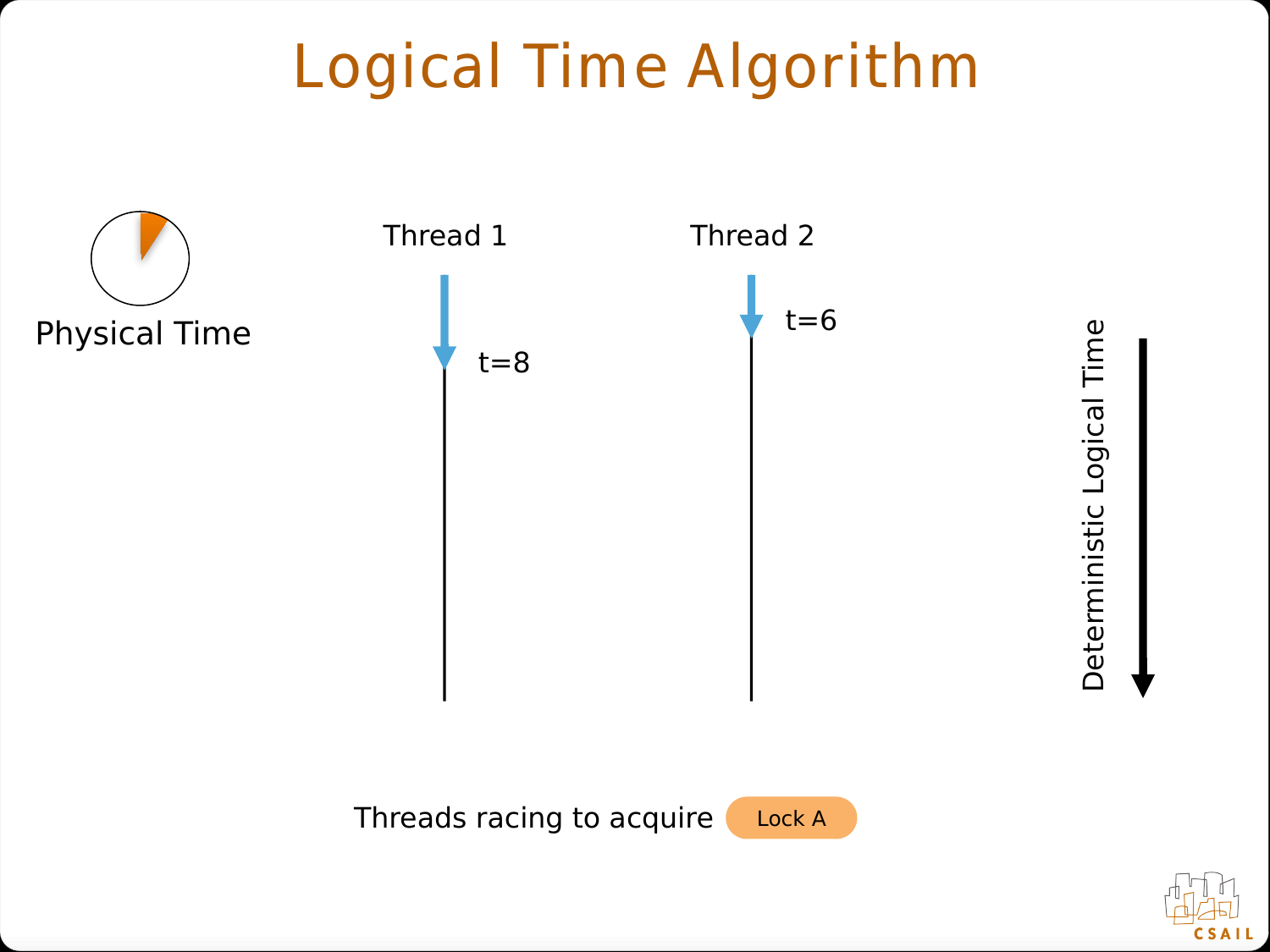

# Logical Time Algorithm

Thread 1
Thread 2

t=6
Physical Time
t=8

Deterministic Logical Time
Threads racing to acquire
Lock A